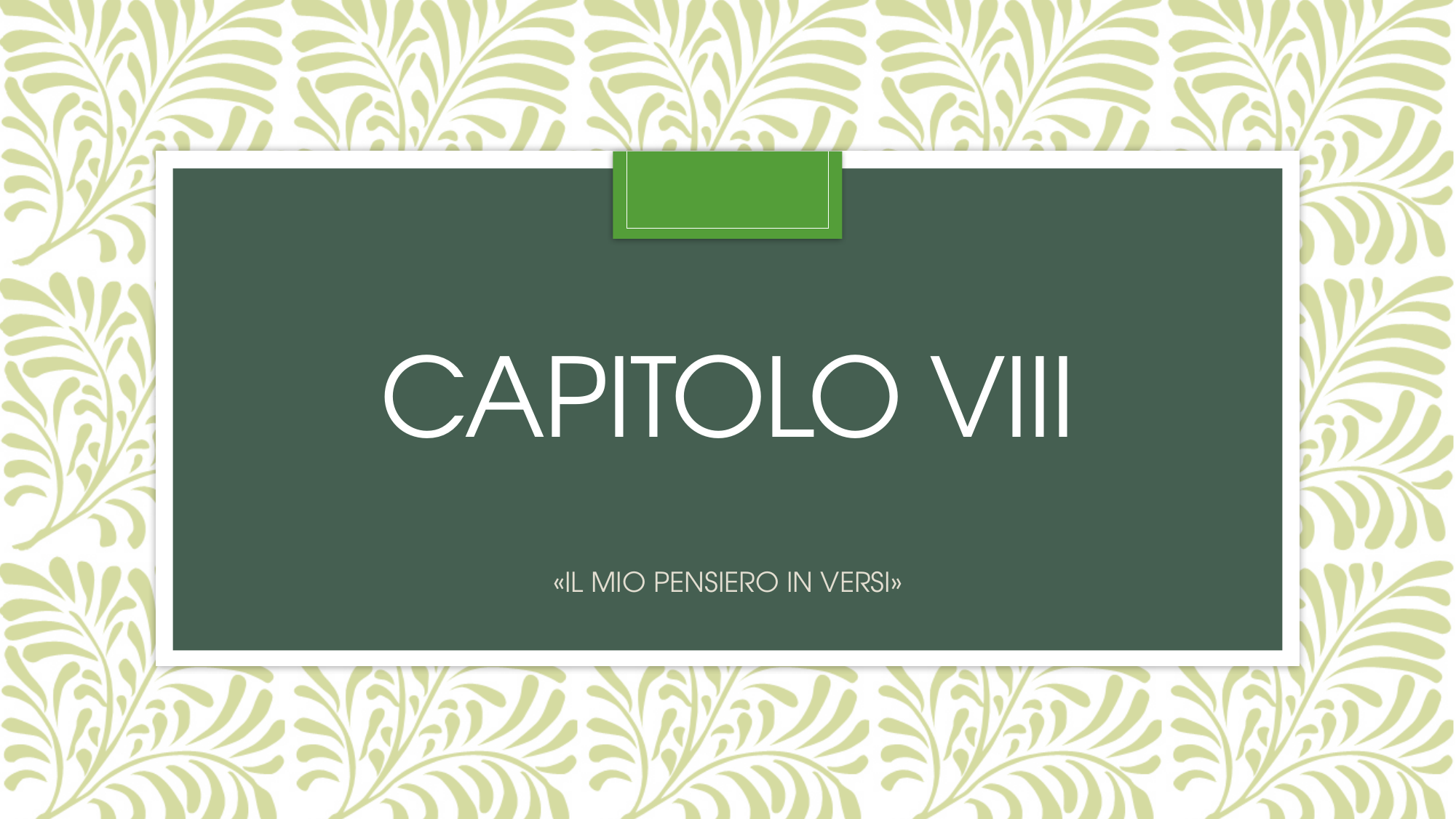

# CAPITOLO VIII
«IL MIO PENSIERO IN VERSI»